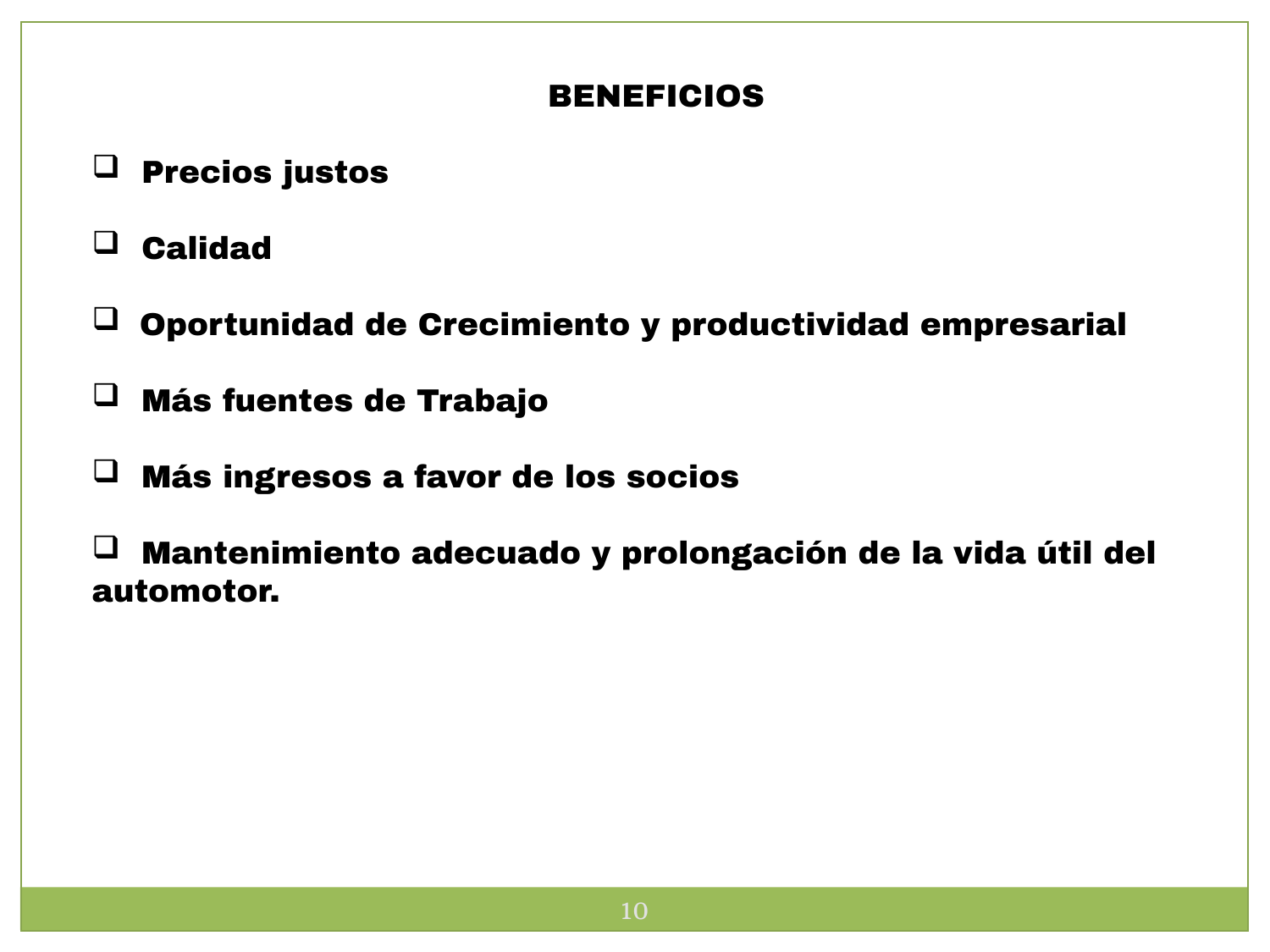

BENEFICIOS

  Precios justos

  Calidad

Oportunidad de Crecimiento y productividad empresarial

  Más fuentes de Trabajo

  Más ingresos a favor de los socios

  Mantenimiento adecuado y prolongación de la vida útil del automotor.

10